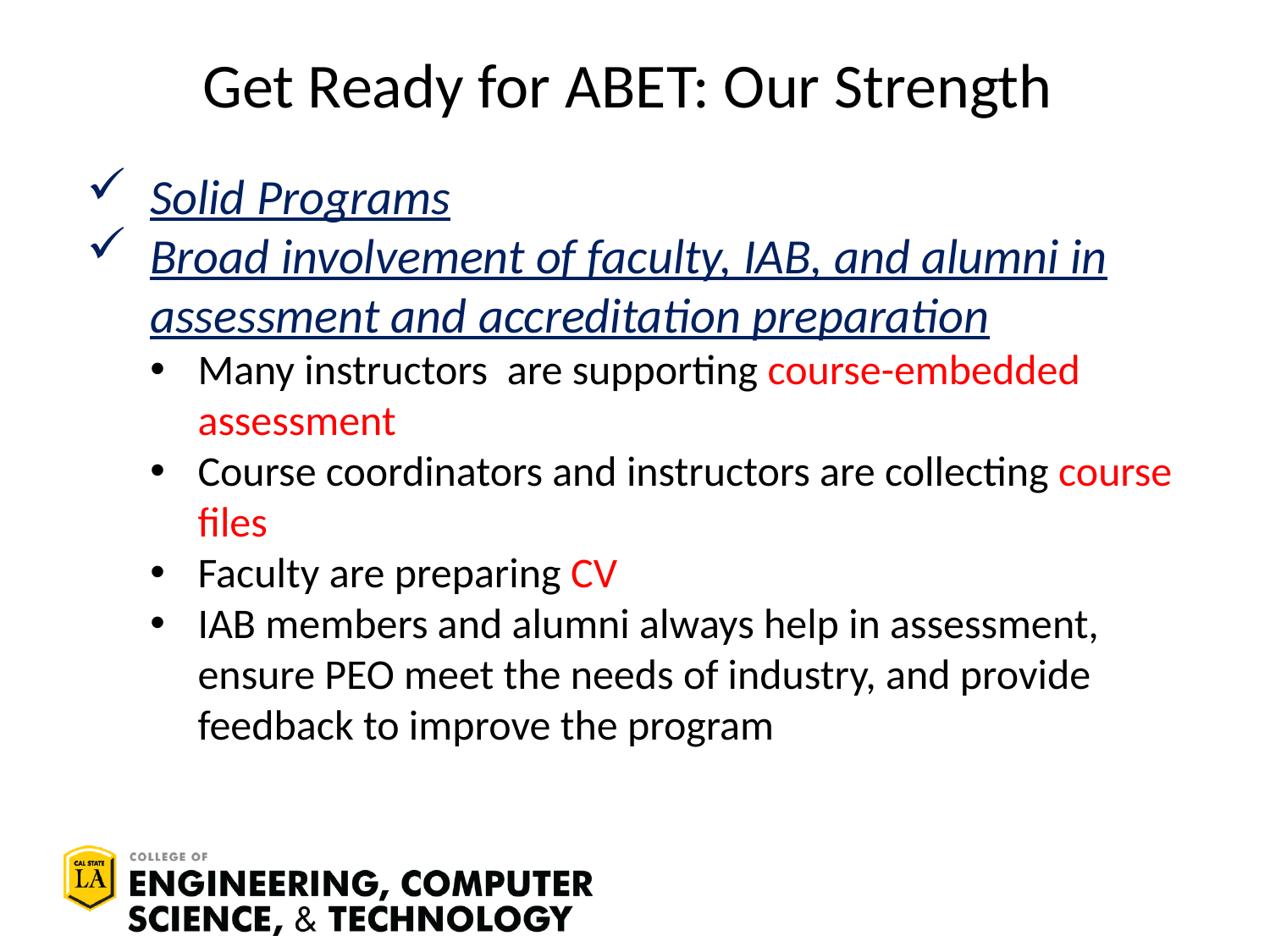

Get Ready for ABET: Our Strength
Solid Programs
Broad involvement of faculty, IAB, and alumni in assessment and accreditation preparation
Many instructors  are supporting course-embedded assessment
Course coordinators and instructors are collecting course files
Faculty are preparing CV
IAB members and alumni always help in assessment, ensure PEO meet the needs of industry, and provide feedback to improve the program